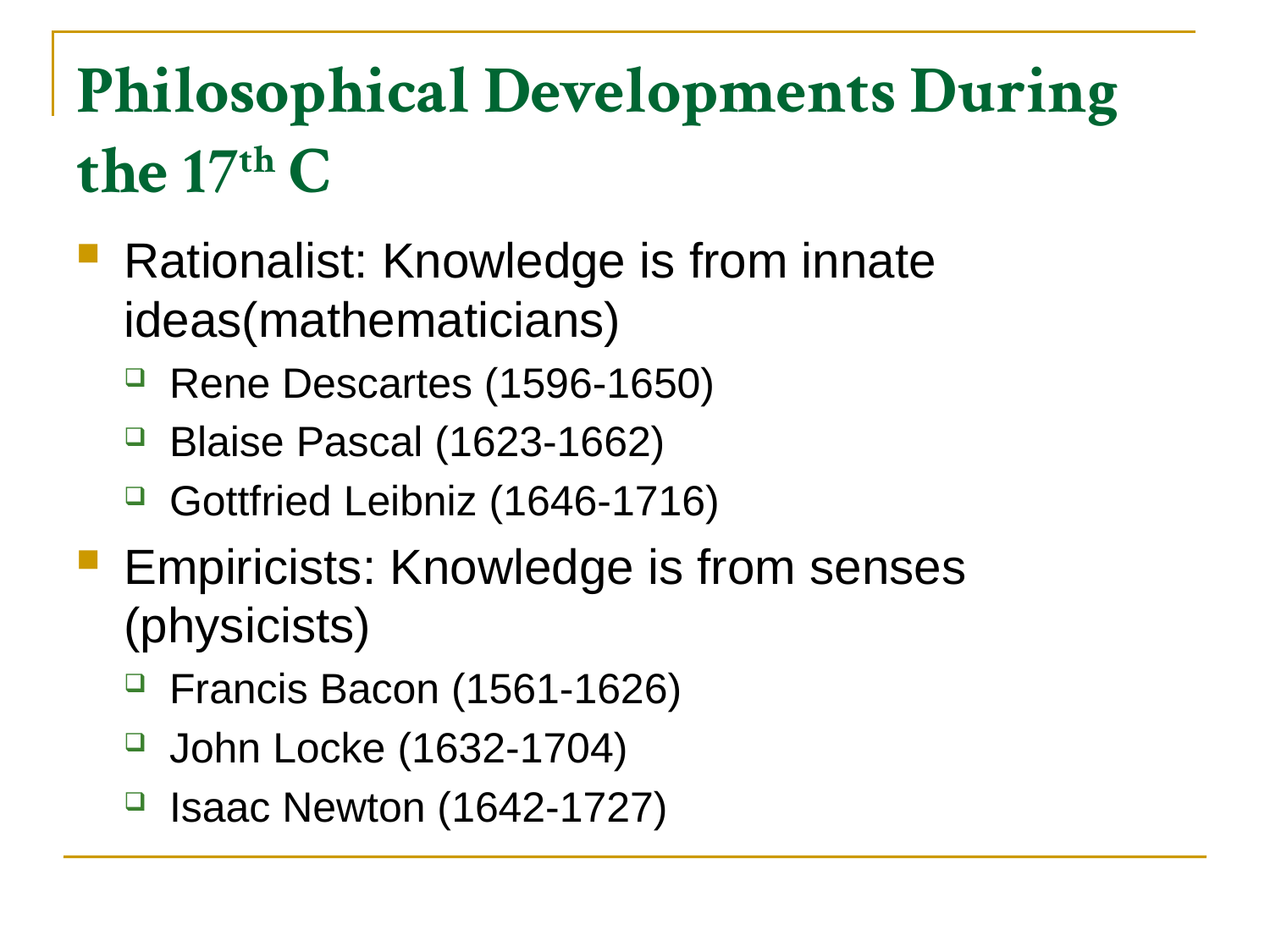

# Philosophical Developments During the 17th C
Rationalist: Knowledge is from innate ideas(mathematicians)
Rene Descartes (1596-1650)
Blaise Pascal (1623-1662)
Gottfried Leibniz (1646-1716)
Empiricists: Knowledge is from senses (physicists)
Francis Bacon (1561-1626)
John Locke (1632-1704)
Isaac Newton (1642-1727)